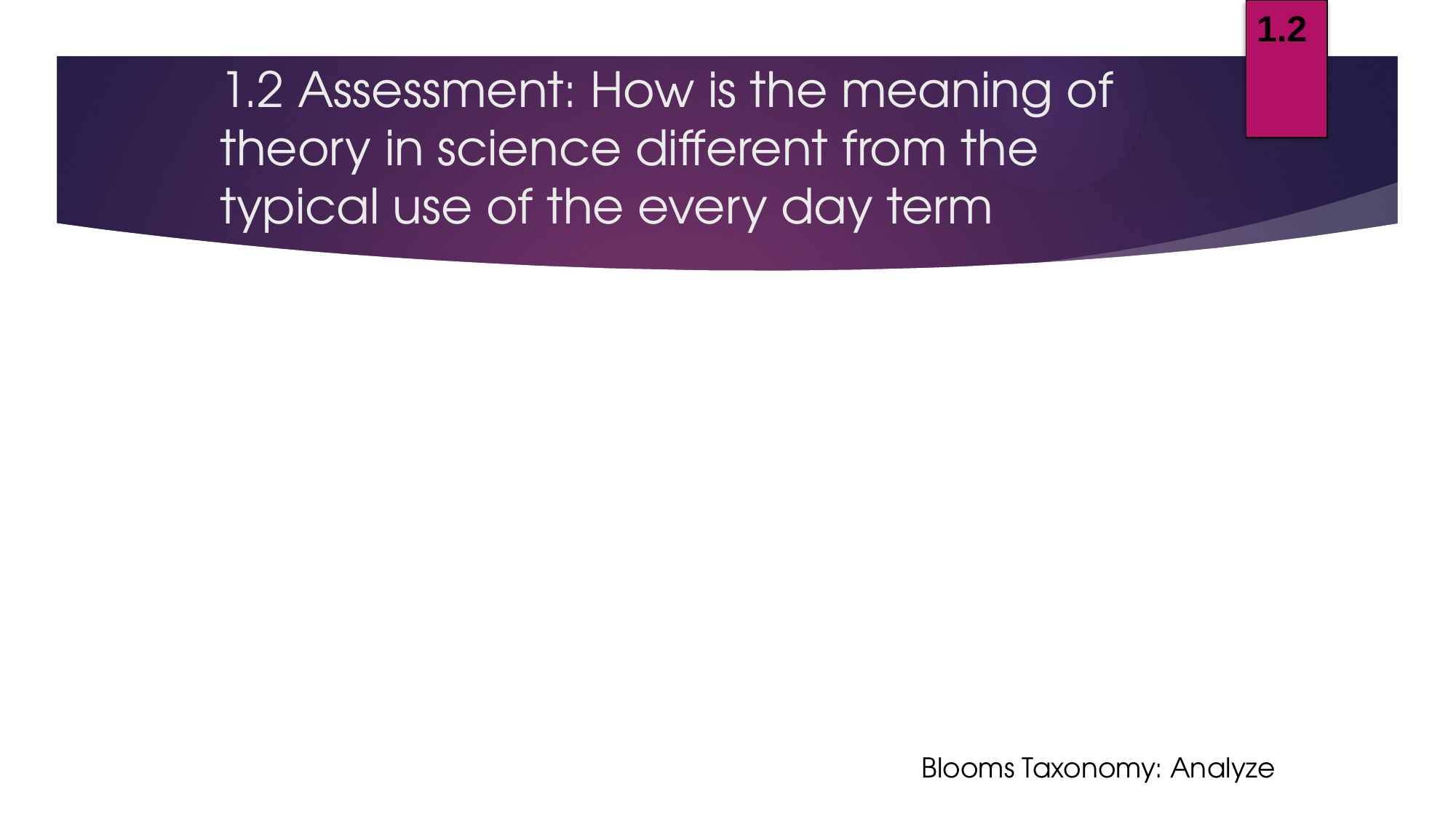

1.2
# 1.2 Assessment: How is the meaning of theory in science different from the typical use of the every day term

Blooms Taxonomy: Analyze